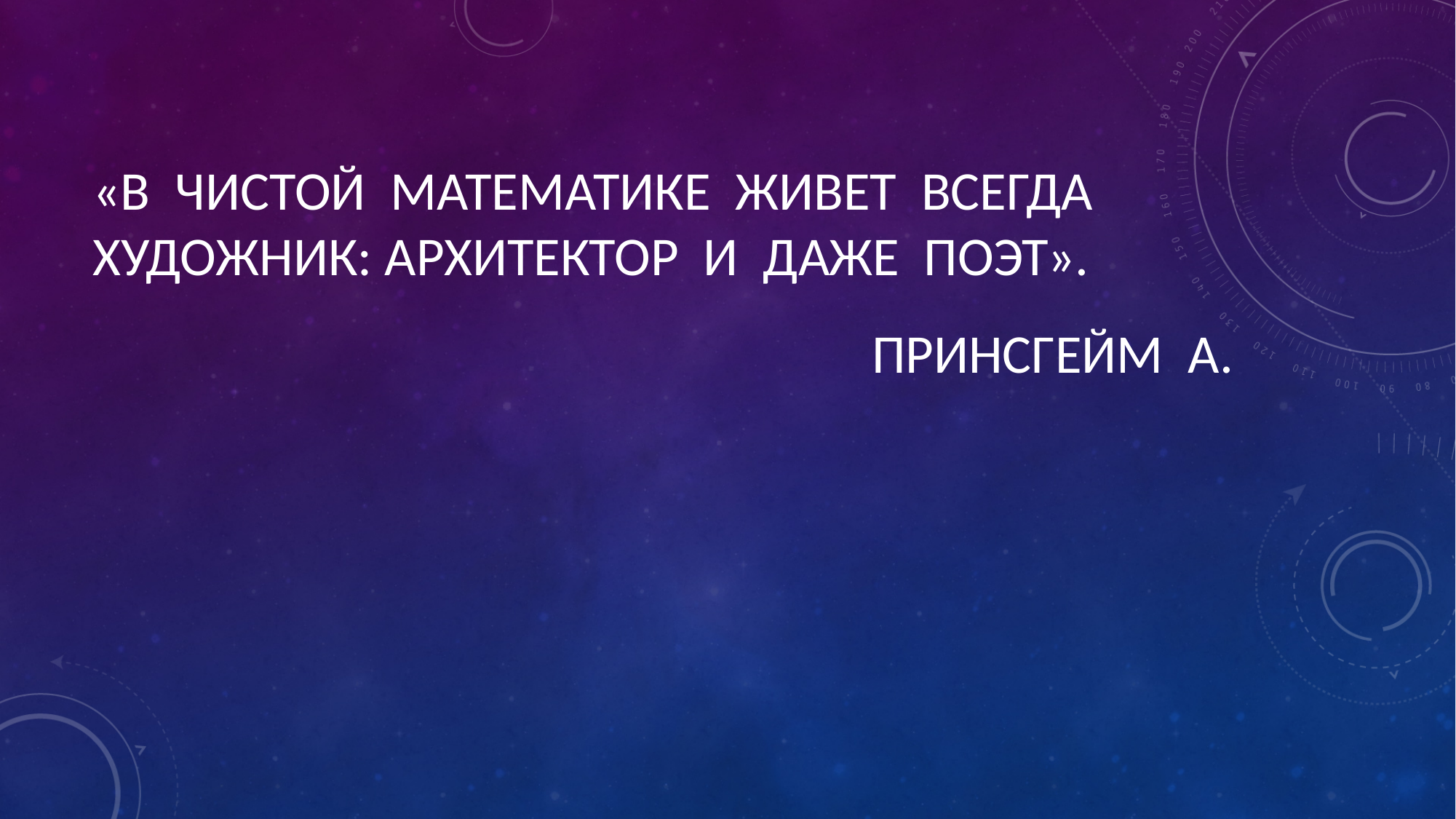

# «В  чистой  математике  живет  всегда  художник: архитектор  и  даже  поэт».
Принсгейм  а.